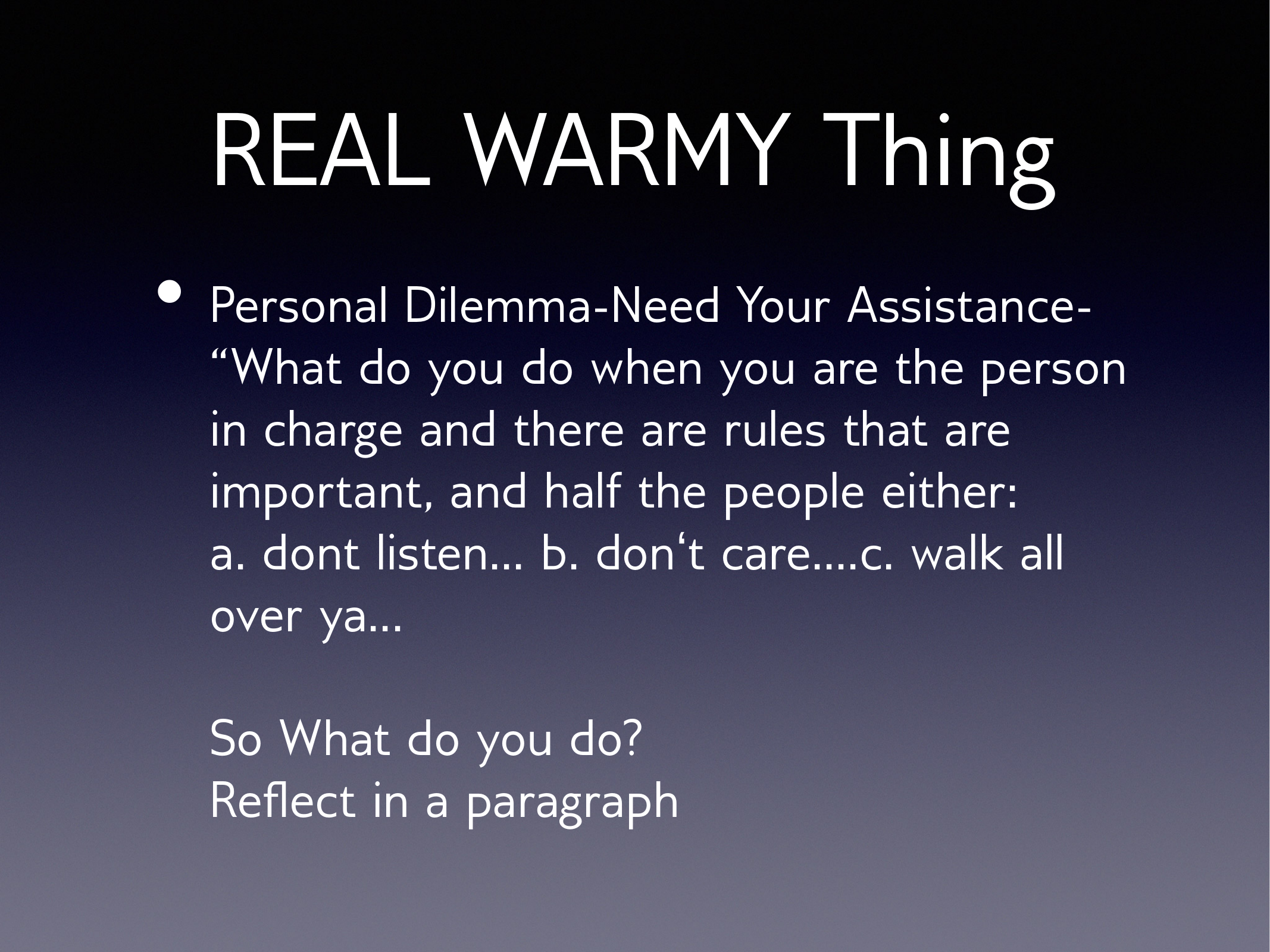

# REAL WARMY Thing
Personal Dilemma-Need Your Assistance-
“What do you do when you are the person in charge and there are rules that are important, and half the people either:
a. dont listen... b. donʻt care....c. walk all over ya...
So What do you do?
Reflect in a paragraph